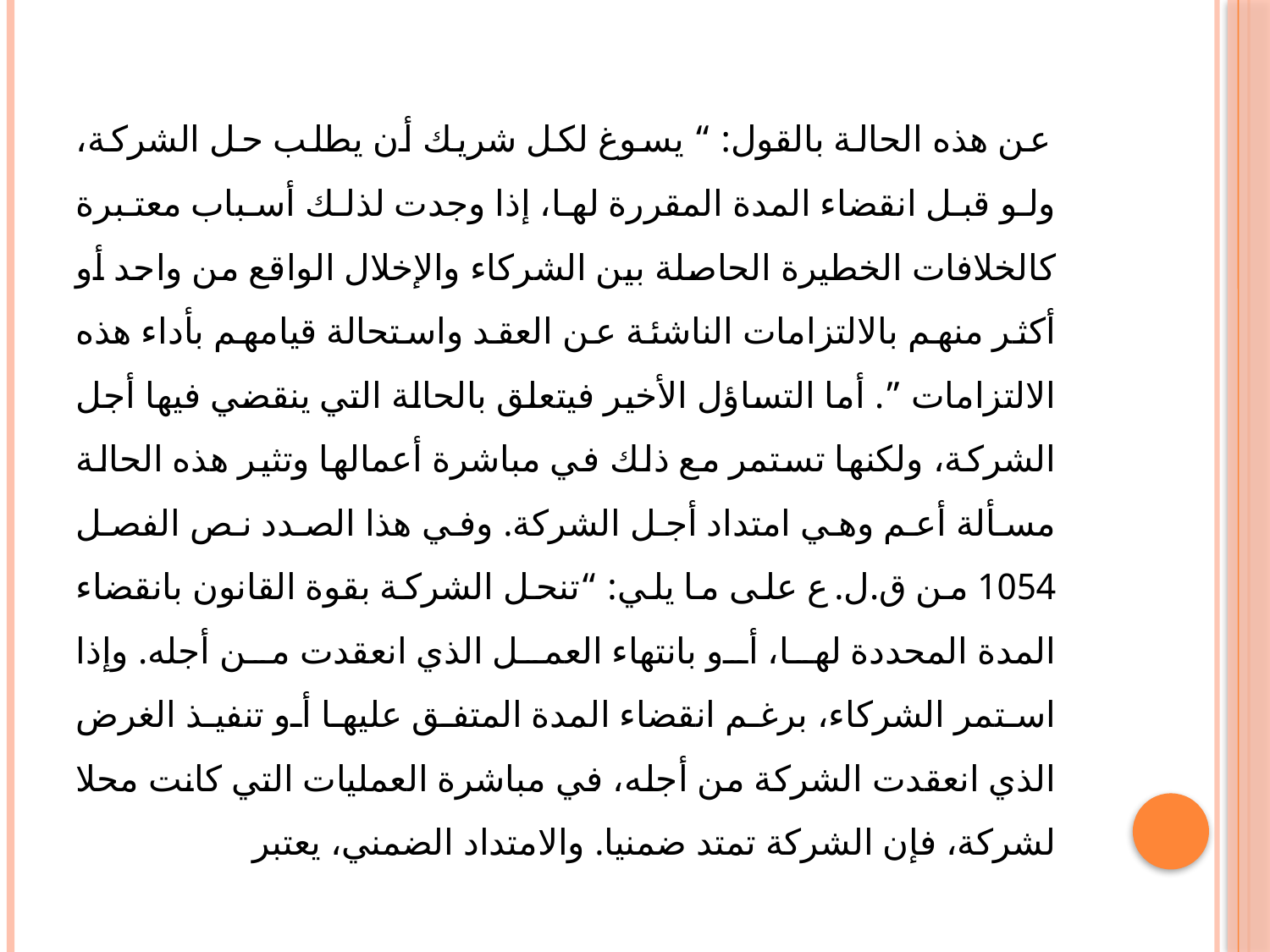

#
    عن هذه الحالة بالقول: “ يسوغ لكل شريك أن يطلب حل الشركة، ولو قبل انقضاء المدة المقررة لها، إذا وجدت لذلك أسباب معتبرة كالخلافات الخطيرة الحاصلة بين الشركاء والإخلال الواقع من واحد أو أكثر منهم بالالتزامات الناشئة عن العقد واستحالة قيامهم بأداء هذه الالتزامات ”. أما التساؤل الأخير فيتعلق بالحالة التي ينقضي فيها أجل الشركة، ولكنها تستمر مع ذلك في مباشرة أعمالها وتثير هذه الحالة مسألة أعم وهي امتداد أجل الشركة. وفي هذا الصدد نص الفصل 1054 من ق.ل.ع على ما يلي: “تنحل الشركة بقوة القانون بانقضاء المدة المحددة لها، أو بانتهاء العمل الذي انعقدت من أجله. وإذا استمر الشركاء، برغم انقضاء المدة المتفق عليها أو تنفيذ الغرض الذي انعقدت الشركة من أجله، في مباشرة العمليات التي كانت محلا لشركة، فإن الشركة تمتد ضمنيا. والامتداد الضمني، يعتبر